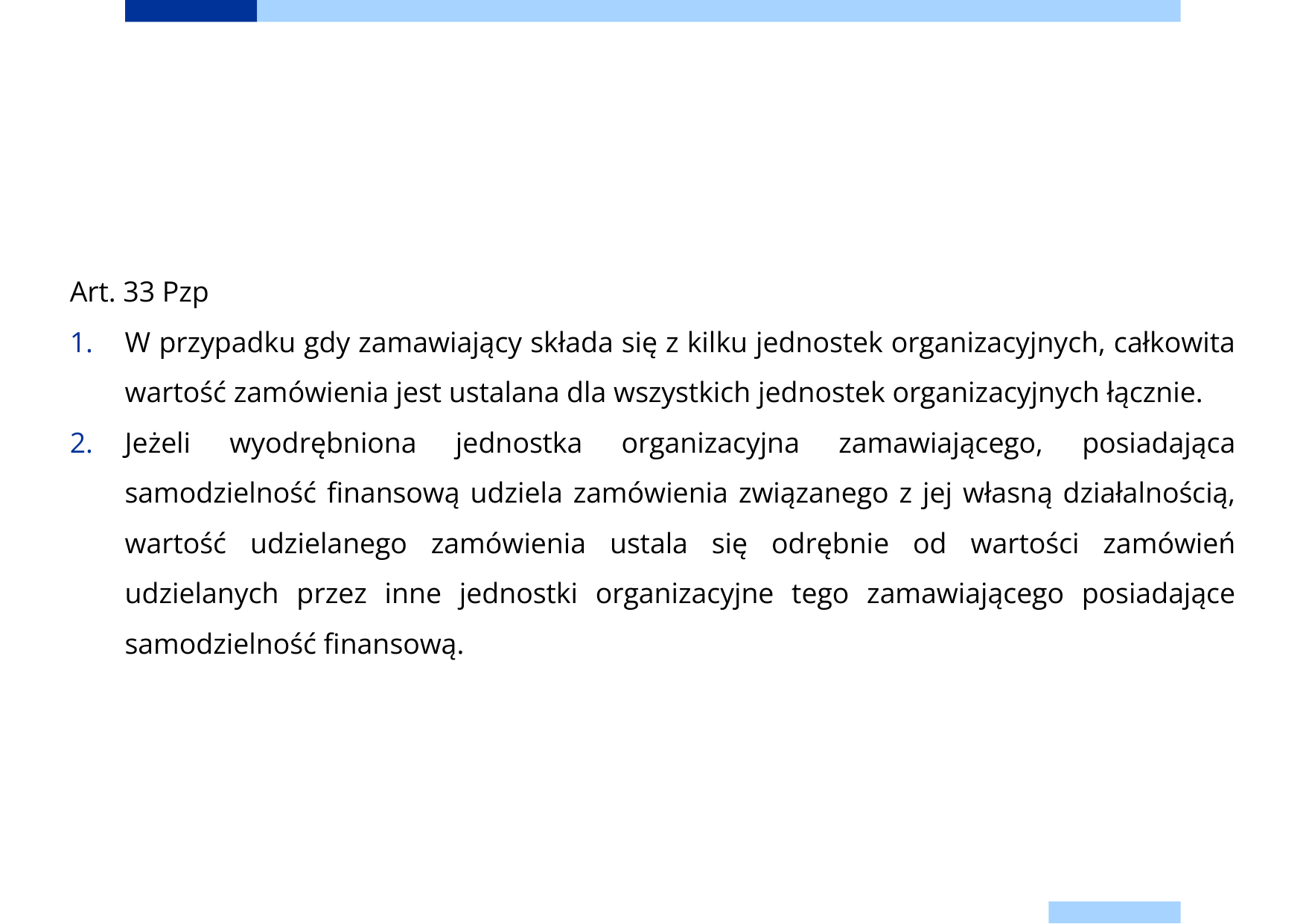

Art. 33 Pzp
W przypadku gdy zamawiający składa się z kilku jednostek organizacyjnych, całkowita wartość zamówienia jest ustalana dla wszystkich jednostek organizacyjnych łącznie.
Jeżeli wyodrębniona jednostka organizacyjna zamawiającego, posiadająca samodzielność finansową udziela zamówienia związanego z jej własną działalnością, wartość udzielanego zamówienia ustala się odrębnie od wartości zamówień udzielanych przez inne jednostki organizacyjne tego zamawiającego posiadające samodzielność finansową.